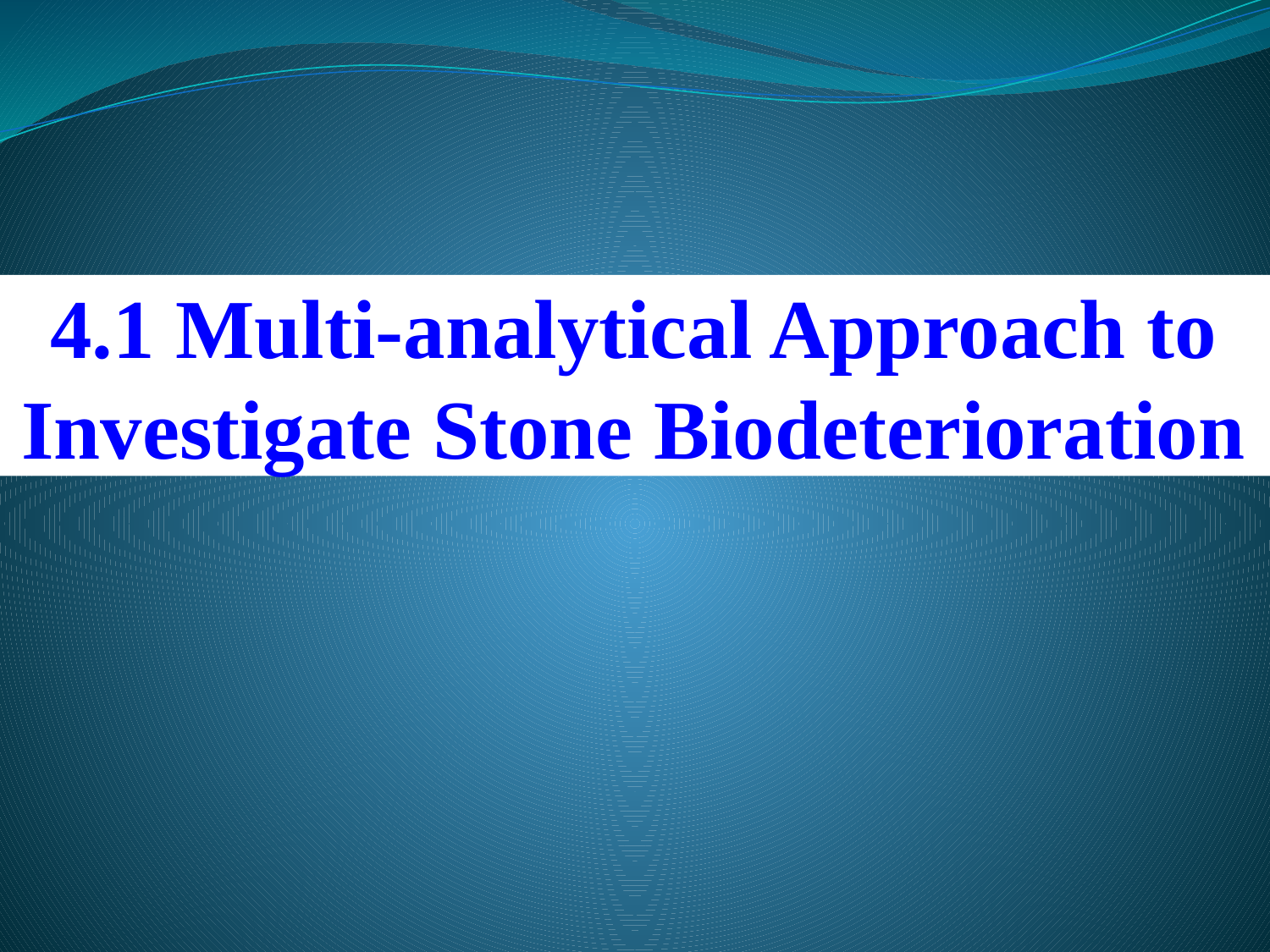

# 4.1 Multi-analytical Approach to Investigate Stone Biodeterioration